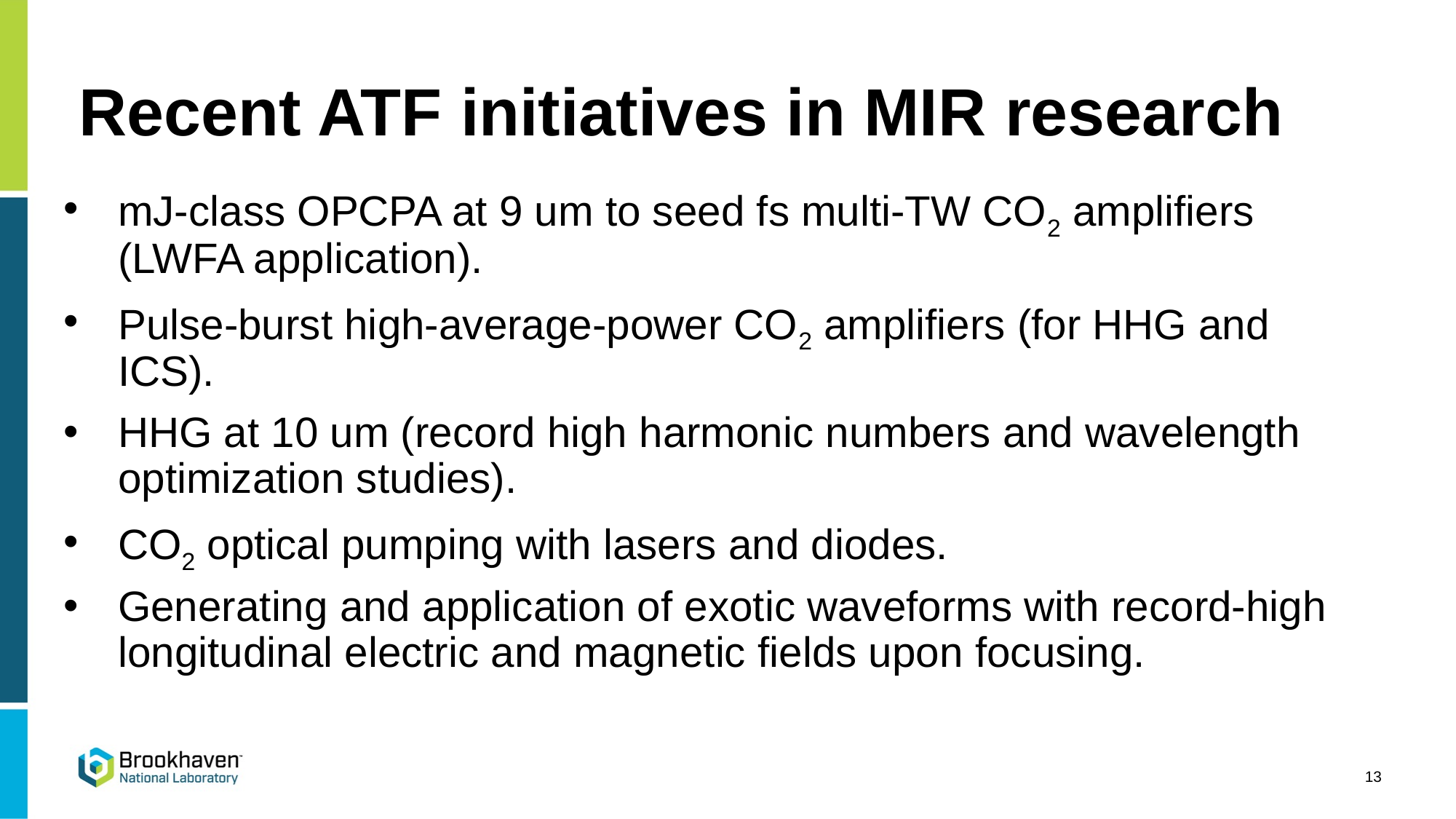

# Recent ATF initiatives in MIR research
mJ-class OPCPA at 9 um to seed fs multi-TW CO2 amplifiers (LWFA application).
Pulse-burst high-average-power CO2 amplifiers (for HHG and ICS).
HHG at 10 um (record high harmonic numbers and wavelength optimization studies).
CO2 optical pumping with lasers and diodes.
Generating and application of exotic waveforms with record-high longitudinal electric and magnetic fields upon focusing.

13